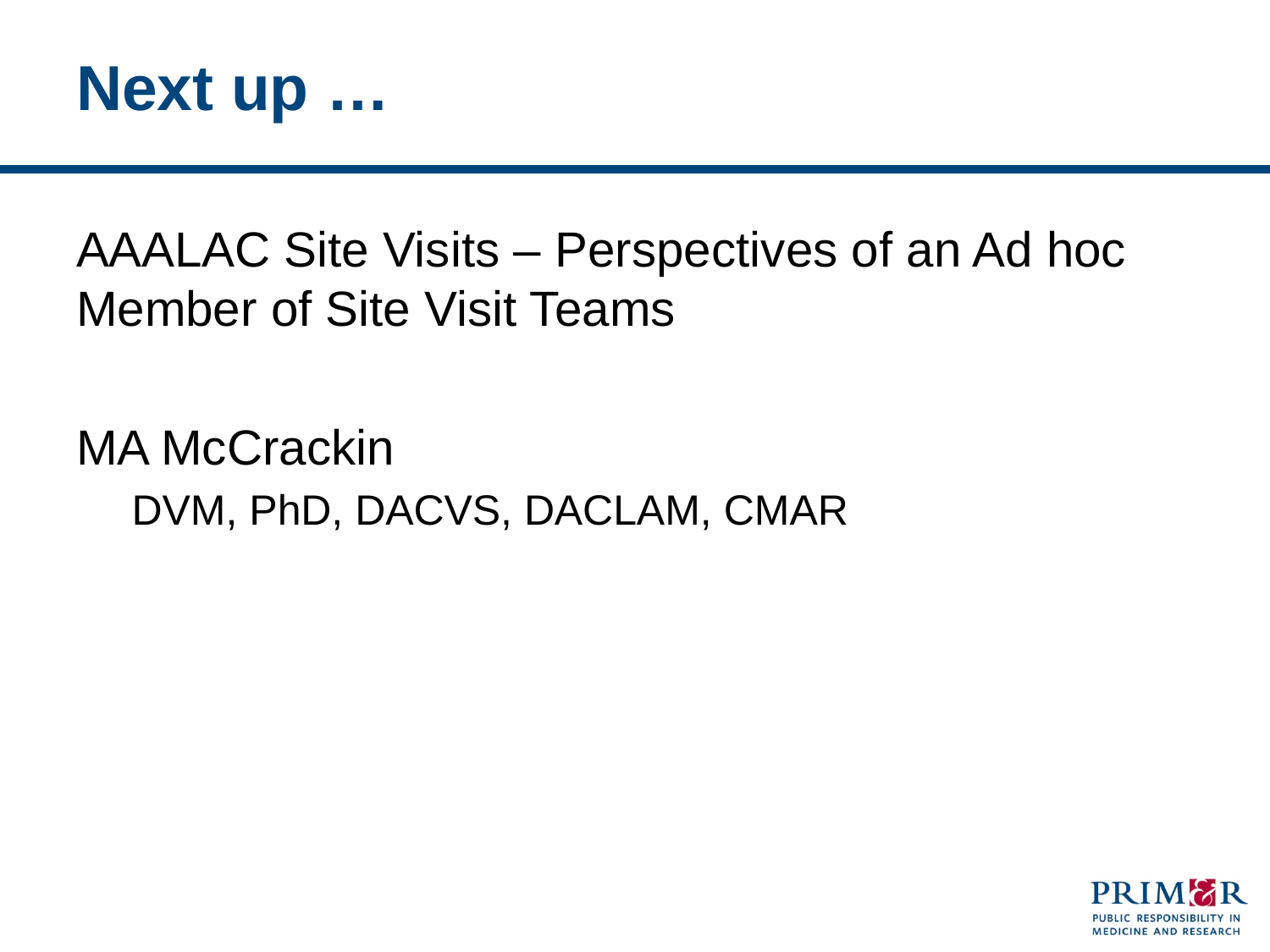

# Next up …
AAALAC Site Visits – Perspectives of an Ad hoc Member of Site Visit Teams

MA McCrackin
DVM, PhD, DACVS, DACLAM, CMAR